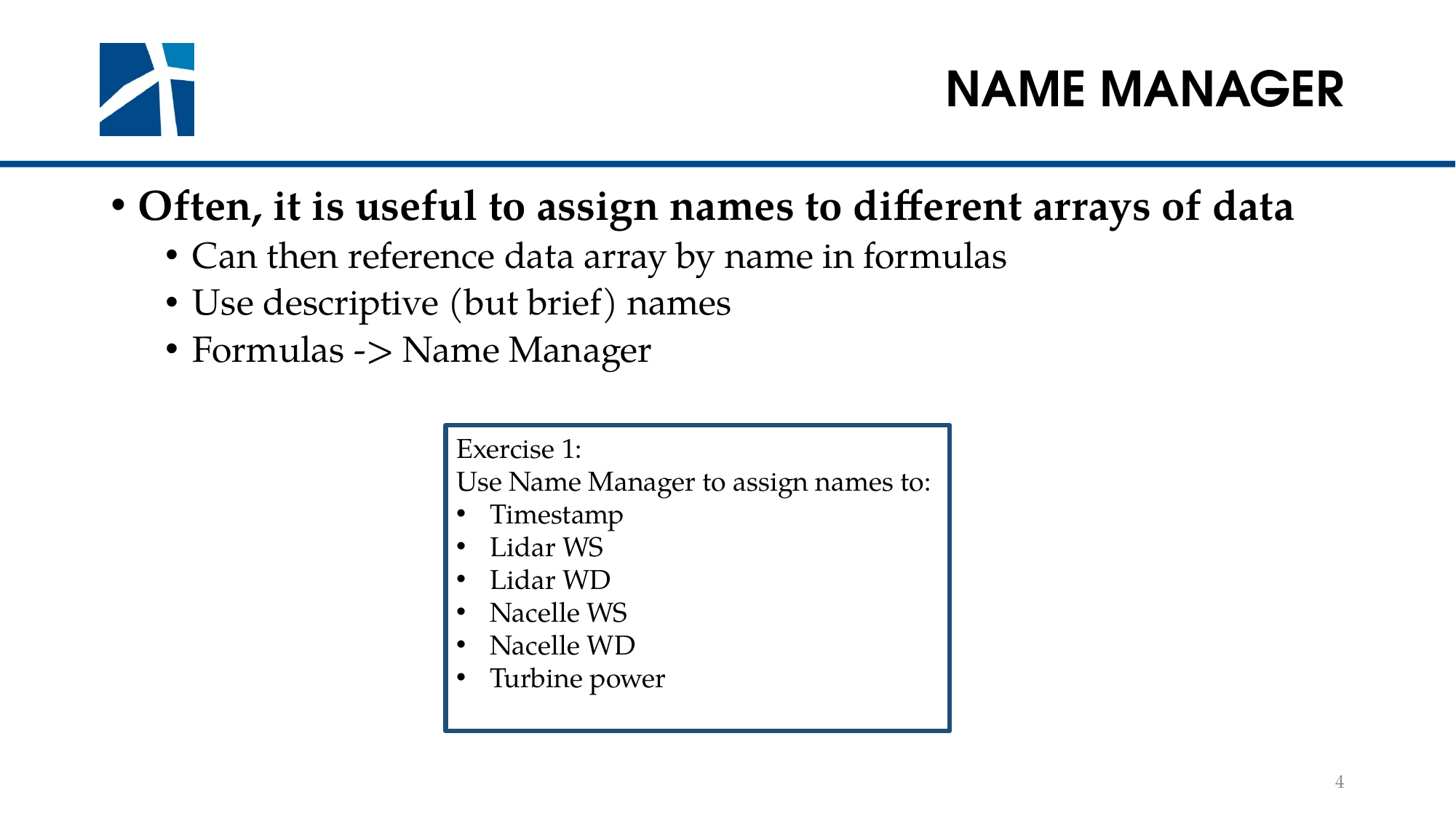

# Name Manager
Often, it is useful to assign names to different arrays of data
Can then reference data array by name in formulas
Use descriptive (but brief) names
Formulas -> Name Manager
Exercise 1:
Use Name Manager to assign names to:
Timestamp
Lidar WS
Lidar WD
Nacelle WS
Nacelle WD
Turbine power

4